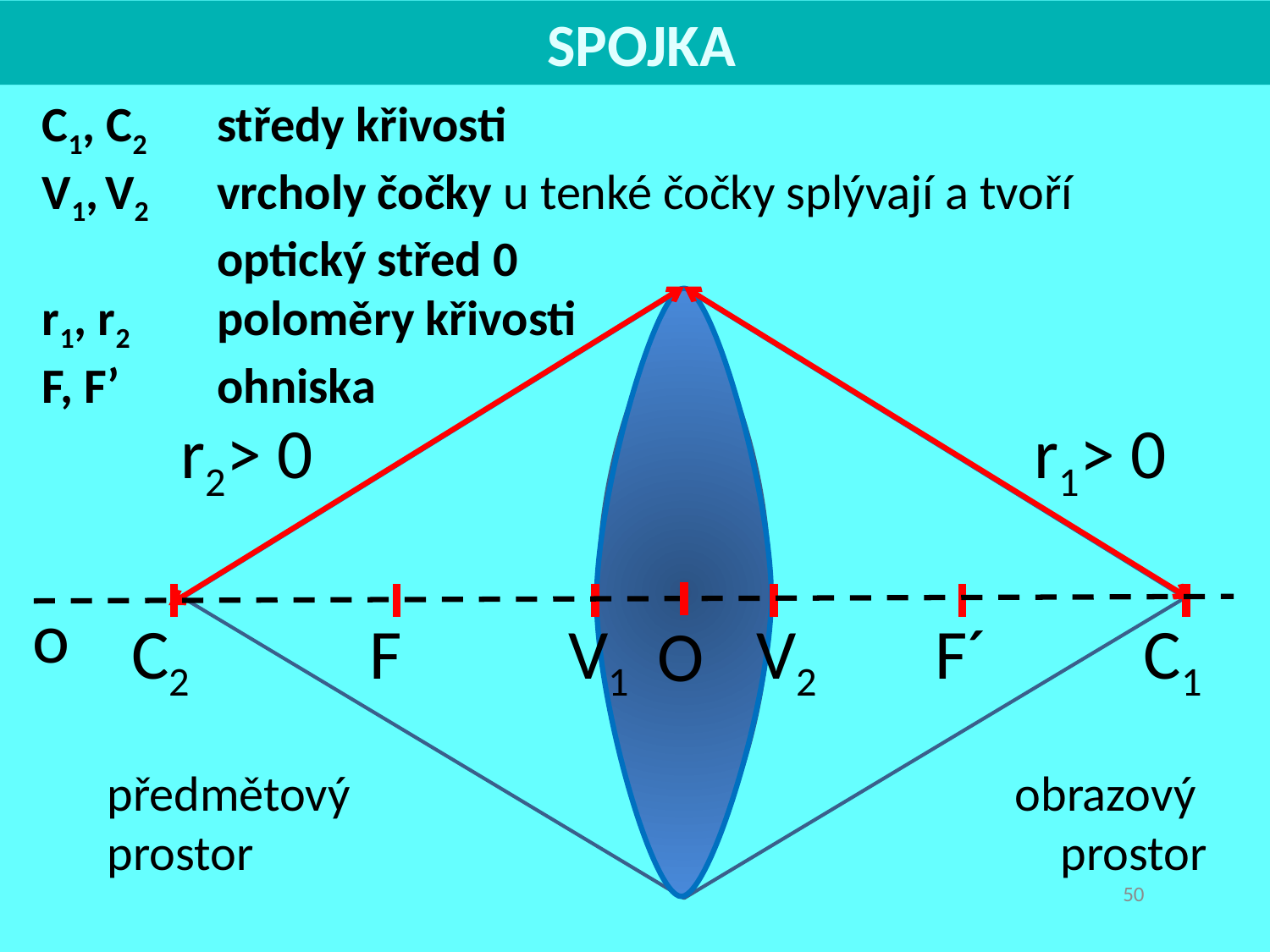

SPOJKA

C1, C2 	středy křivosti
V1, V2 	vrcholy čočky u tenké čočky splývají a tvoří
	optický střed 0
r1, r2 	poloměry křivosti
F, F’ 	ohniska

r2> 0
r1> 0
o
C2
F
V1
V2
F´
C1
O
předmětový
prostor
obrazový
prostor
50